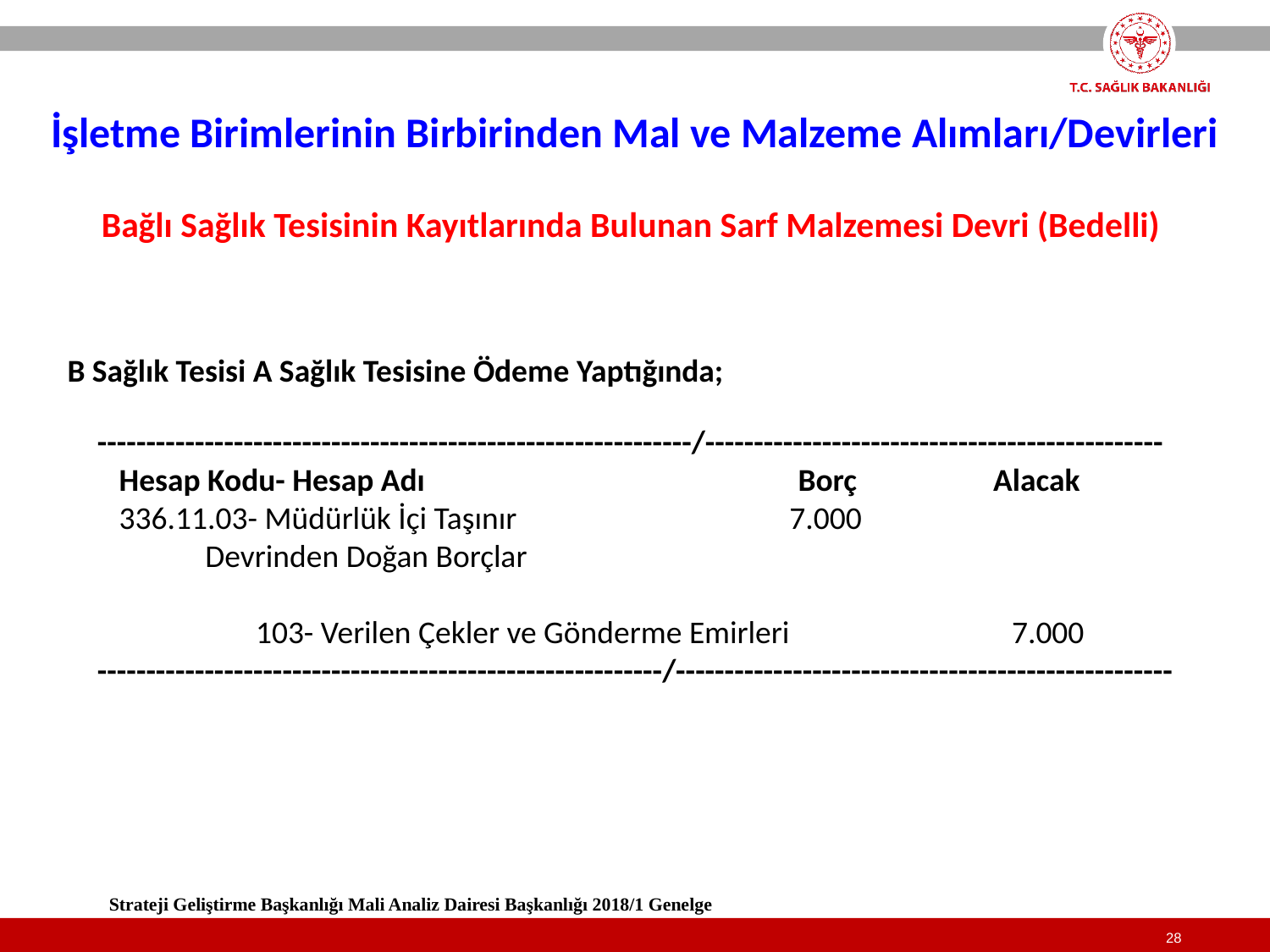

İşletme Birimlerinin Birbirinden Mal ve Malzeme Alımları/Devirleri
Bağlı Sağlık Tesisinin Kayıtlarında Bulunan Sarf Malzemesi Devri (Bedelli)
B Sağlık Tesisi A Sağlık Tesisine Ödeme Yaptığında;

-------------------------------------------------------------/-----------------------------------------------
   Hesap Kodu- Hesap Adı                                                    Borç                   Alacak
   336.11.03- Müdürlük İçi Taşınır                                      7.000
               Devrinden Doğan Borçlar

                      103- Verilen Çekler ve Gönderme Emirleri                               7.000
----------------------------------------------------------/---------------------------------------------------

Strateji Geliştirme Başkanlığı Mali Analiz Dairesi Başkanlığı 2018/1 Genelge